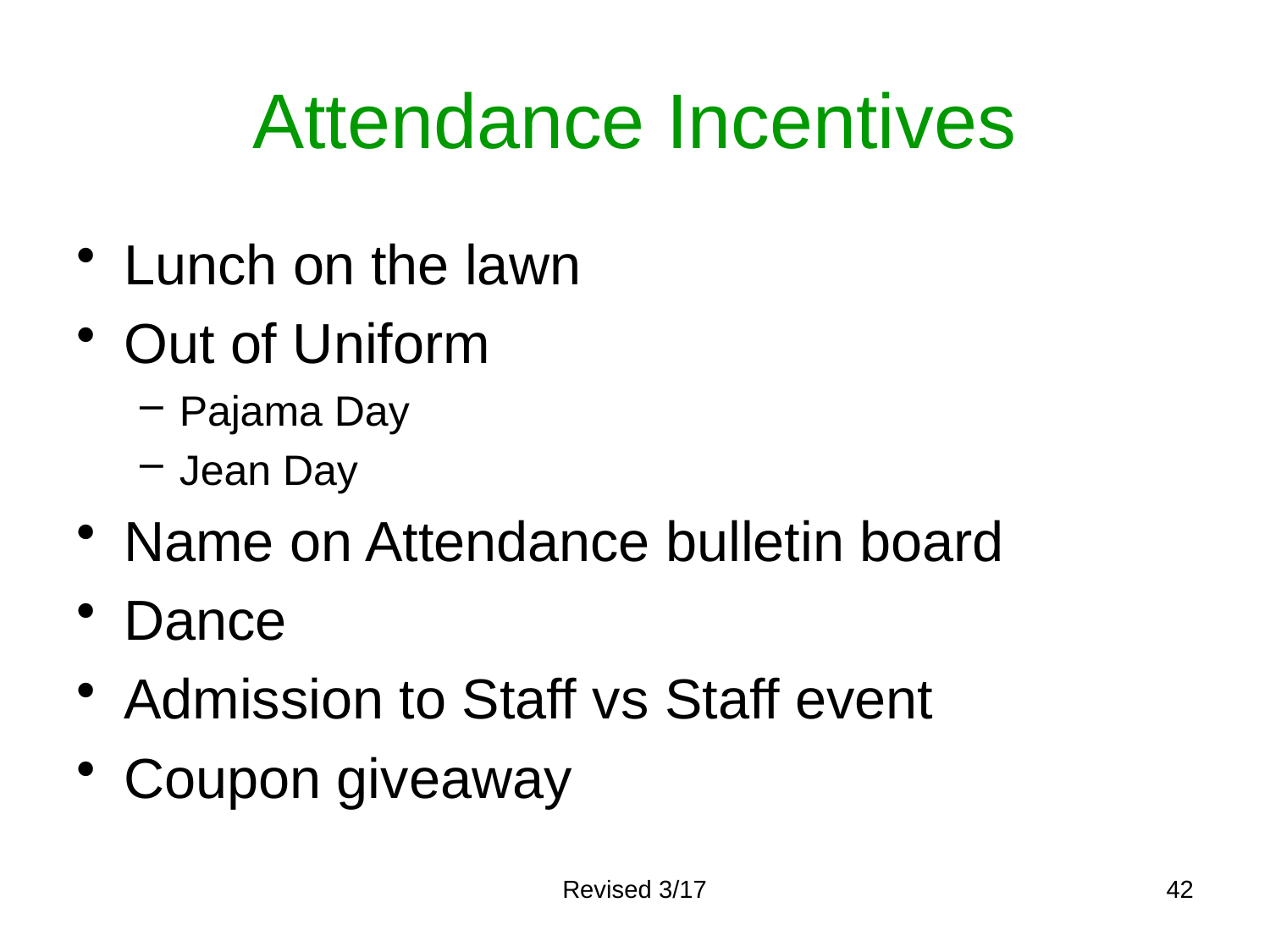

# Attendance Incentives
Lunch on the lawn
Out of Uniform
Pajama Day
Jean Day
Name on Attendance bulletin board
Dance
Admission to Staff vs Staff event
Coupon giveaway
Revised 3/17
42